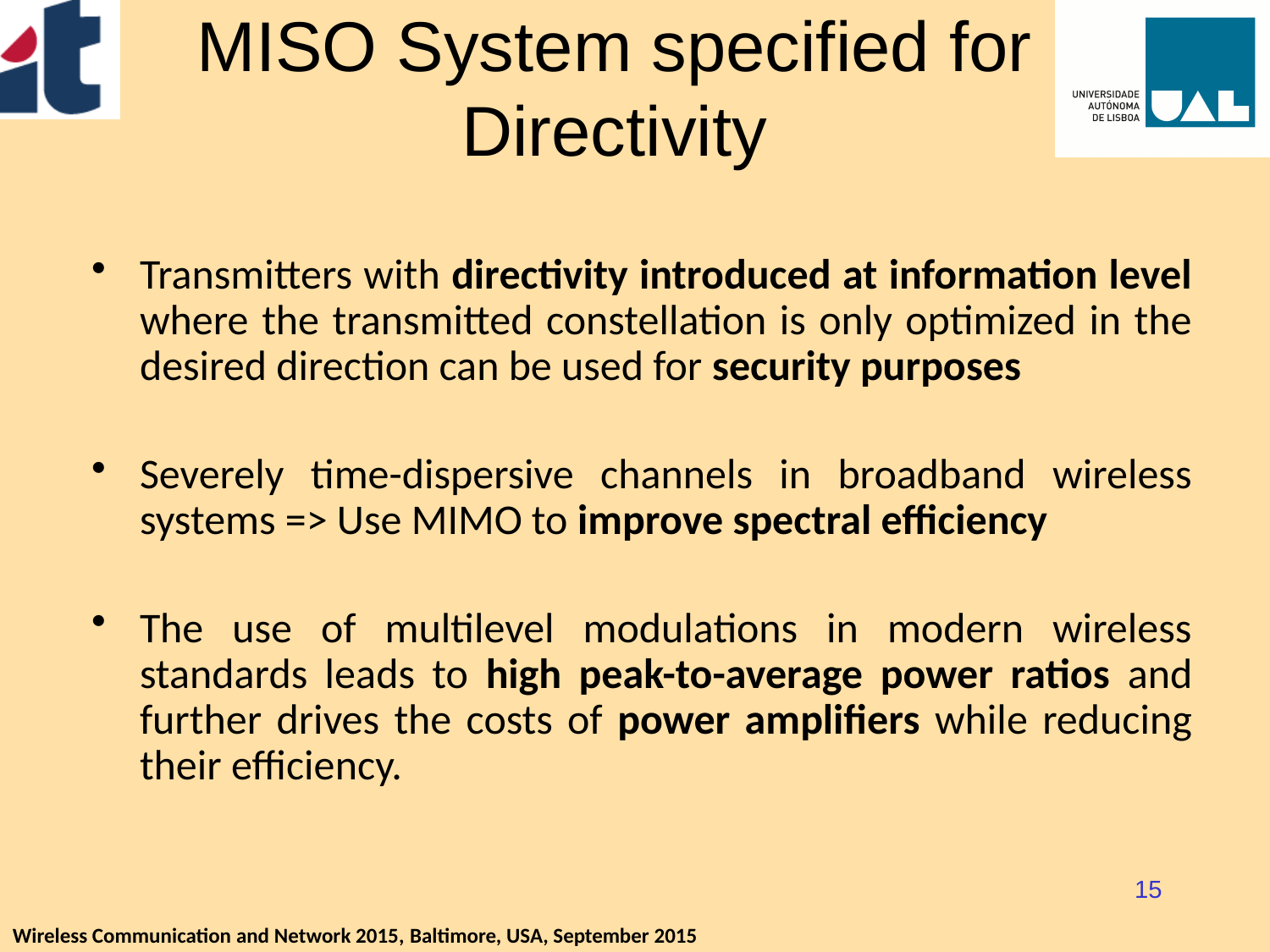

# MISO System specified for Directivity
Transmitters with directivity introduced at information level where the transmitted constellation is only optimized in the desired direction can be used for security purposes

Severely time-dispersive channels in broadband wireless systems => Use MIMO to improve spectral efficiency

The use of multilevel modulations in modern wireless standards leads to high peak-to-average power ratios and further drives the costs of power amplifiers while reducing their efficiency.